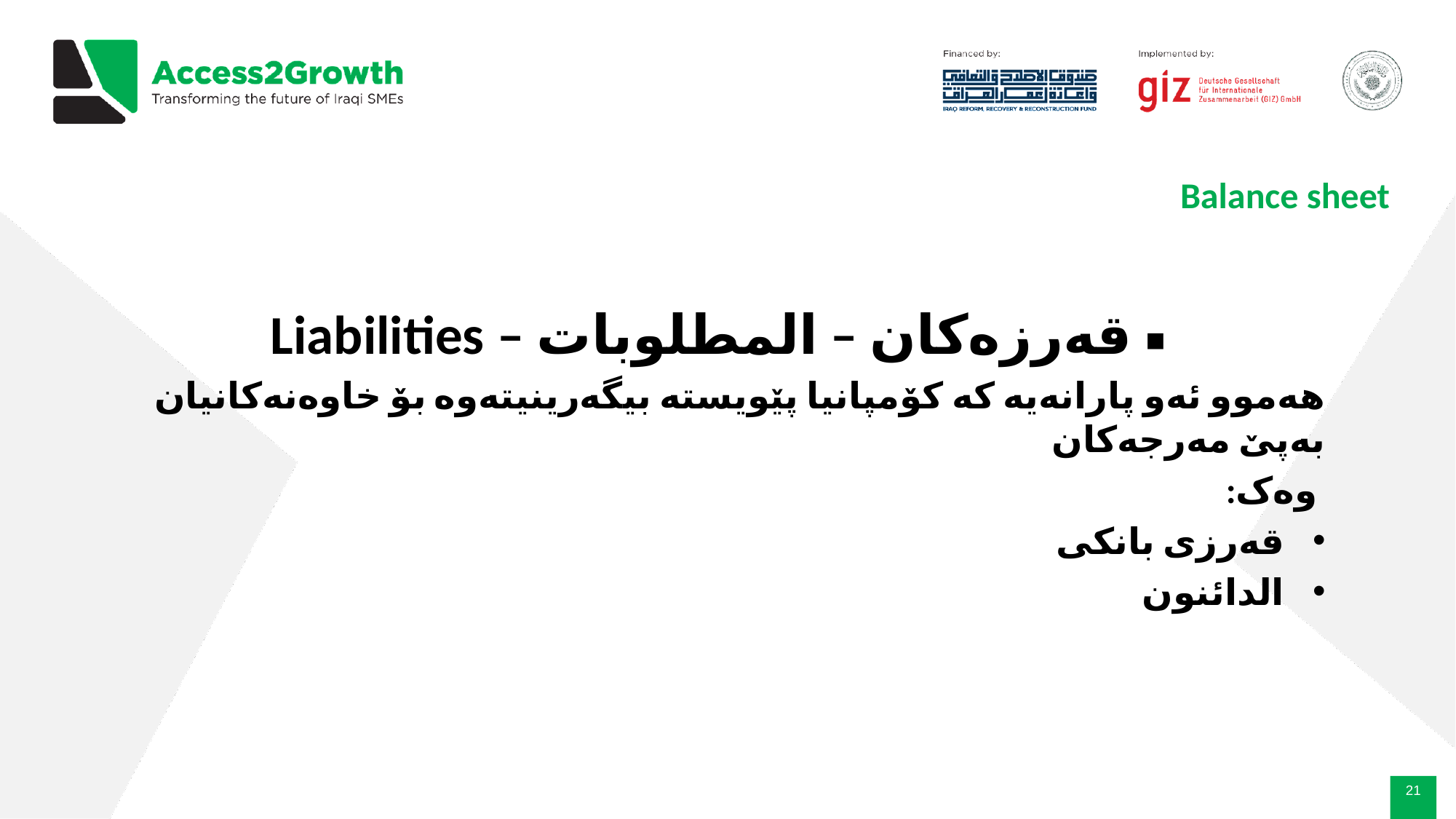

# Balance sheet

قەرزەکان – المطلوبات – Liabilities
هەموو ئەو پارانەیە کە کۆمپانیا پێویستە بیگەرینیتەوە بۆ خاوەنەکانیان بەپێ مەرجەکان
 وەک:
قەرزى بانکى
الدائنون

21